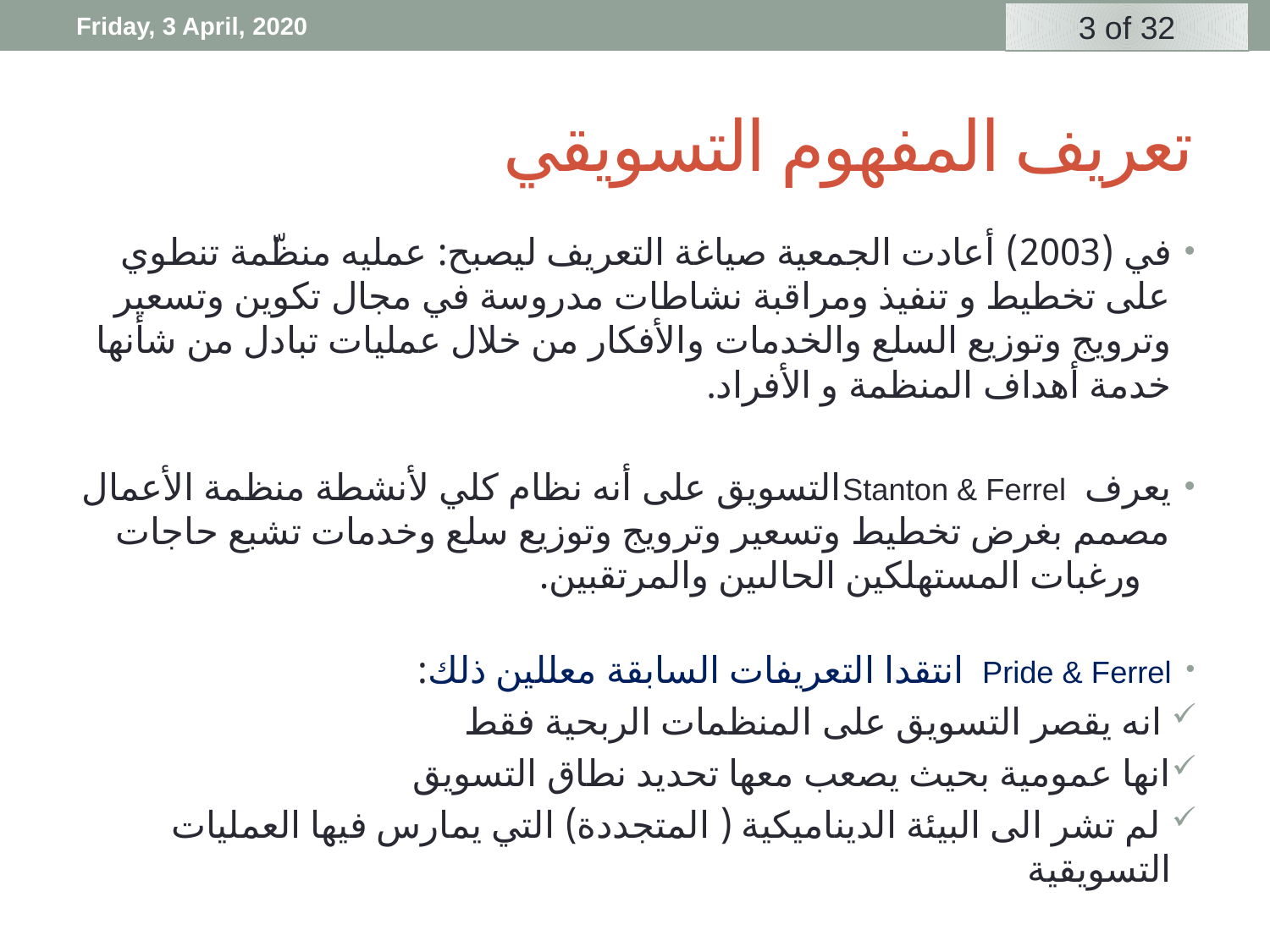

Friday, 3 April, 2020
# تعريف المفهوم التسويقي
في (2003) أعادت الجمعية صياغة التعريف ليصبح: عمليه منظّمة تنطوي على تخطيط و تنفيذ ومراقبة نشاطات مدروسة في مجال تكوين وتسعير وترويج وتوزيع السلع والخدمات والأفكار من خلال عمليات تبادل من شأنها خدمة أهداف المنظمة و الأفراد.

يعرف  Stanton & Ferrelالتسويق على أنه نظام كلي لأنشطة منظمة الأعمال مصمم بغرض تخطيط وتسعير وترويج وتوزيع سلع وخدمات تشبع حاجات        ورغبات المستهلكين الحالىين والمرتقبين.

Pride & Ferrel  انتقدا التعريفات السابقة معللين ذلك:
 انه يقصر التسويق على المنظمات الربحية فقط
انها عمومية بحيث يصعب معها تحديد نطاق التسويق
 لم تشر الى البيئة الديناميكية ( المتجددة) التي يمارس فيها العمليات التسويقية